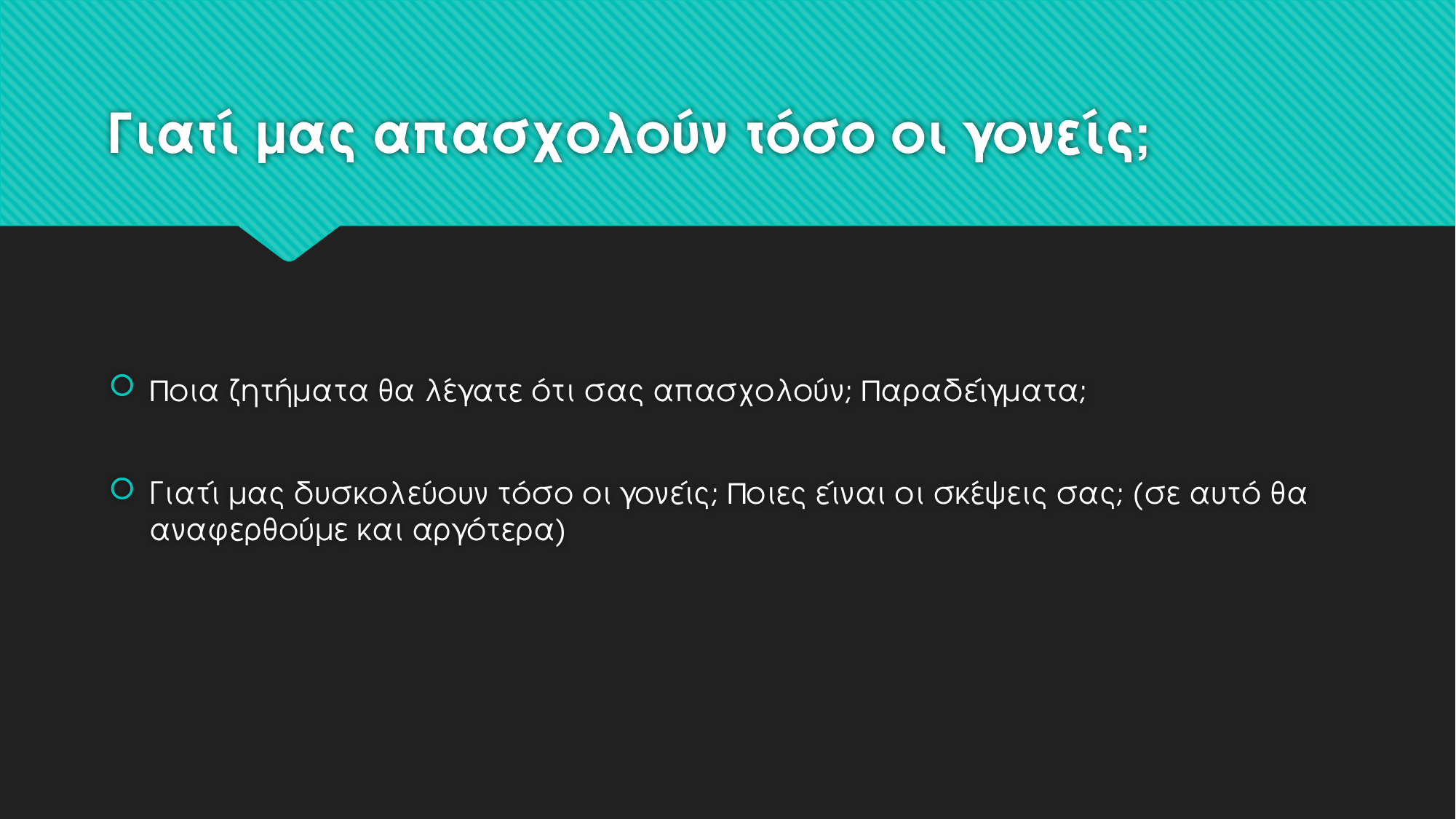

# Γιατί μας απασχολούν τόσο οι γονείς;

Ποια ζητήματα θα λέγατε ότι σας απασχολούν; Παραδείγματα;

Γιατί μας δυσκολεύουν τόσο οι γονείς; Ποιες είναι οι σκέψεις σας; (σε αυτό θα αναφερθούμε και αργότερα)